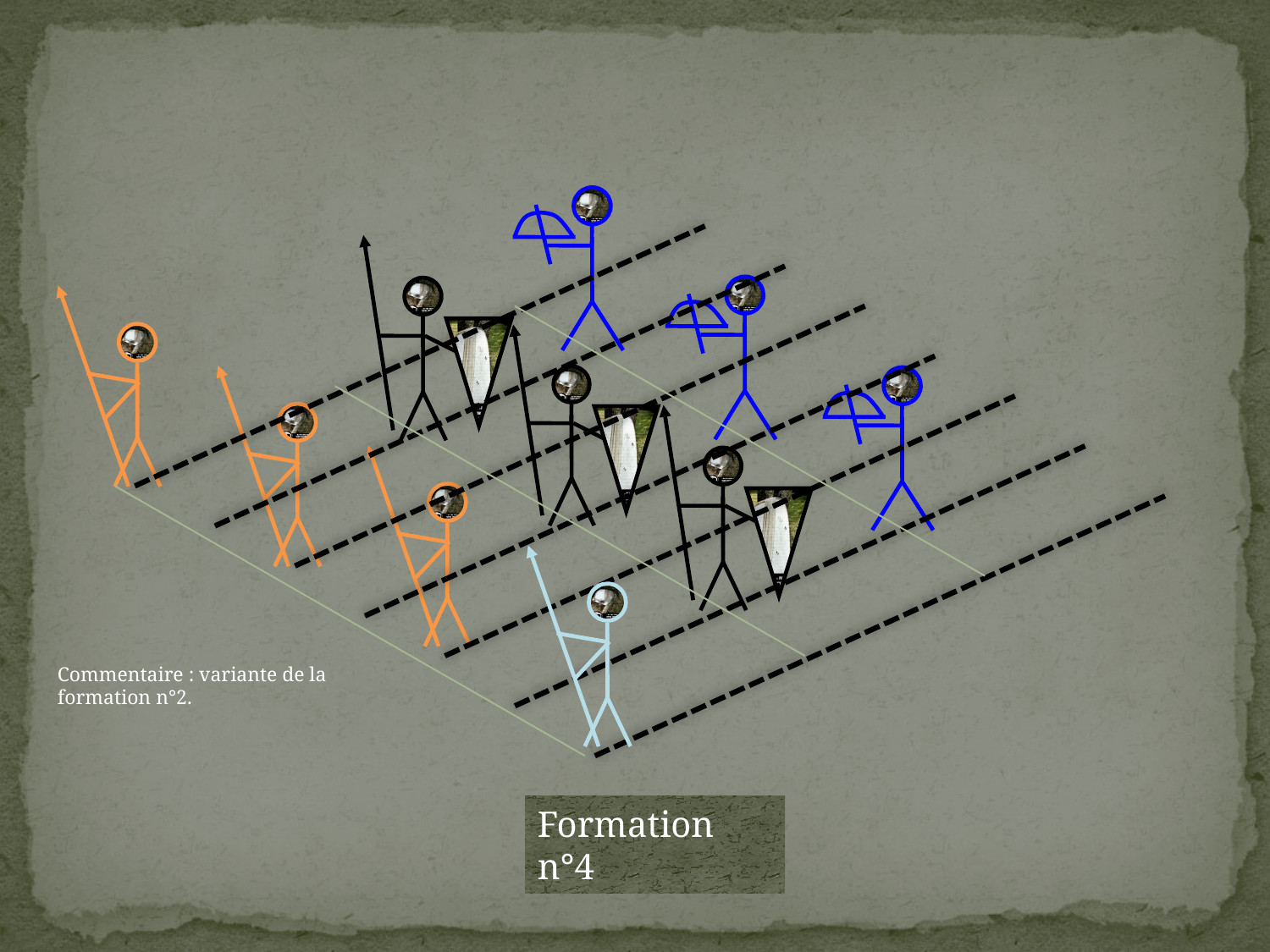

Commentaire : variante de la formation n°2.
Formation n°4